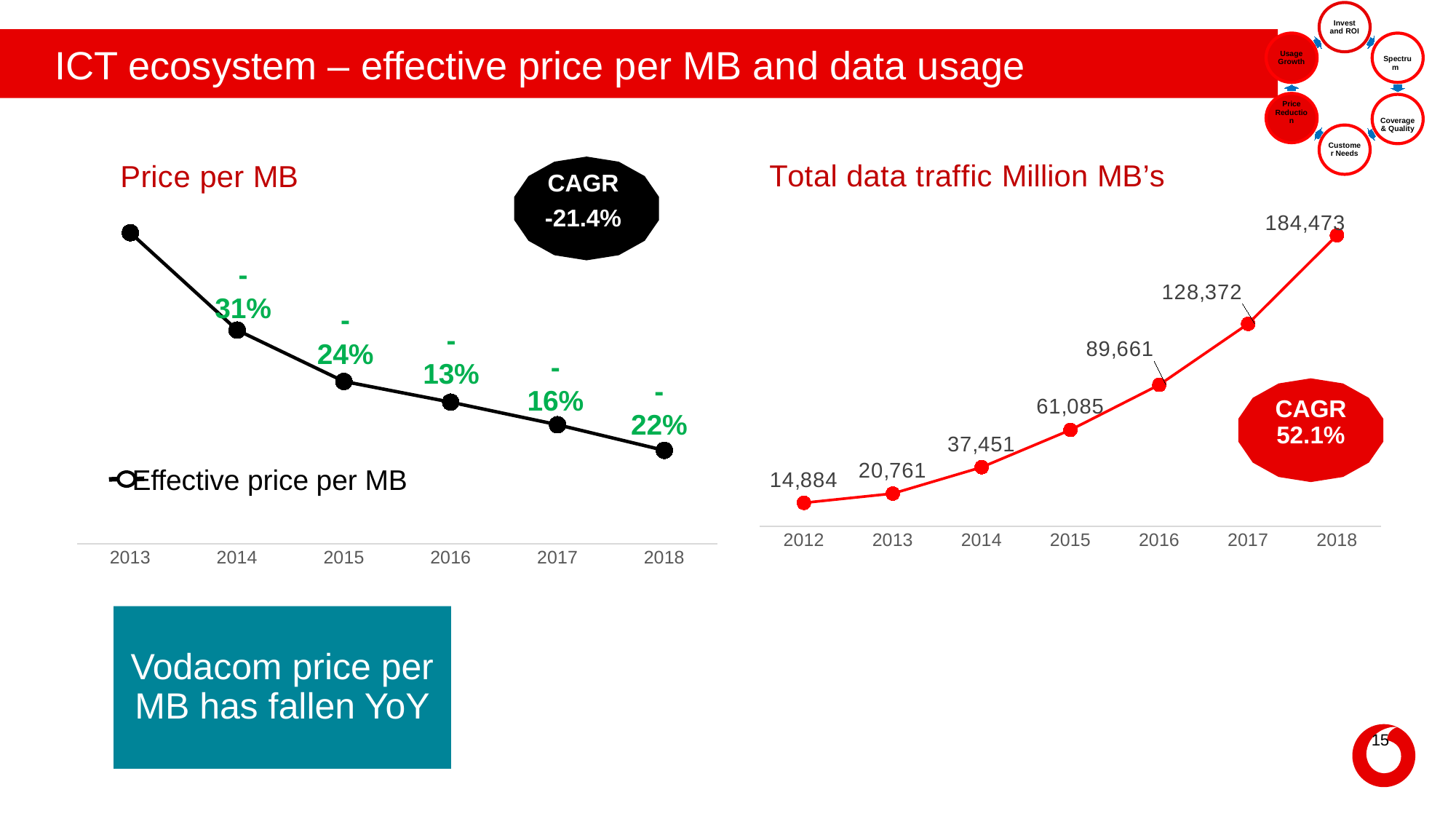

Invest and ROI

Spectrum

Coverage & Quality

Customer Needs

Price Reduction

Usage Growth

     ICT ecosystem – effective price per MB and data usage

### Chart: Price per MB

| Category | Price per mb (Rand) |
|---|---|
| 2013 | 0.4146 |
| 2014 | 0.28480000000000005 |
| 2015 | 0.21630000000000002 |
| 2016 | 0.18870000000000003 |
| 2017 | 0.15860000000000002 |
| 2018 | 0.12440000000000001 |

### Chart

| Category |
|---|

### Chart: Total data traffic Million MB’s

| Category | Total data traffic (xxx) |
|---|---|
| 2012 | 14884.0 |
| 2013 | 20761.0 |
| 2014 | 37451.0 |
| 2015 | 61085.0 |
| 2016 | 89661.0 |
| 2017 | 128372.0 |
| 2018 | 184473.0 |
Data traffic
CAGR
-21.4%
-31%
-24%
-13%
-16%
-22%
CAGR 52.1%
Effective price per MB

Vodacom price per MB has fallen YoY
15